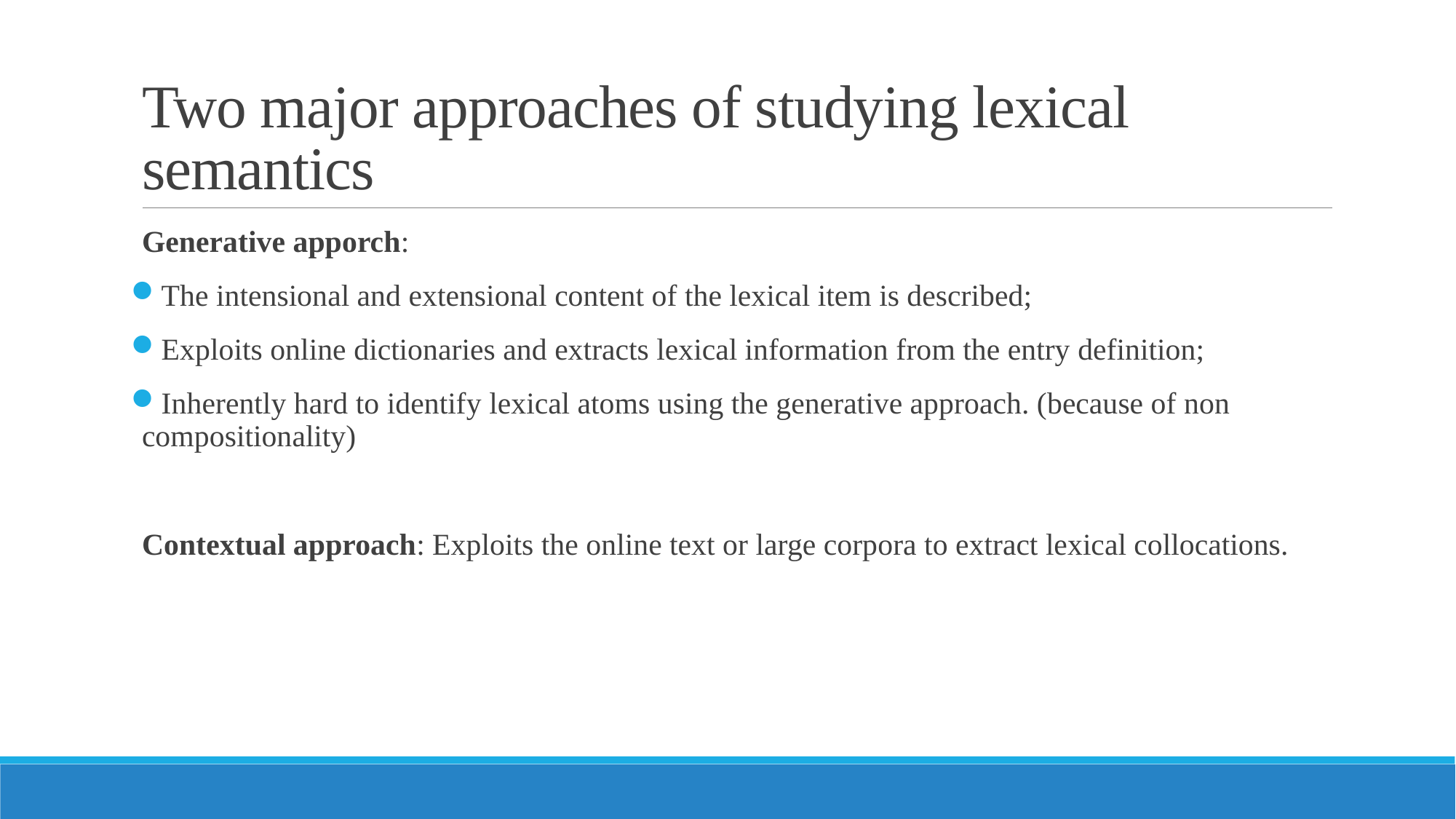

# Two major approaches of studying lexical semantics
Generative apporch:
The intensional and extensional content of the lexical item is described;
Exploits online dictionaries and extracts lexical information from the entry definition;
Inherently hard to identify lexical atoms using the generative approach. (because of non compositionality)

Contextual approach: Exploits the online text or large corpora to extract lexical collocations.